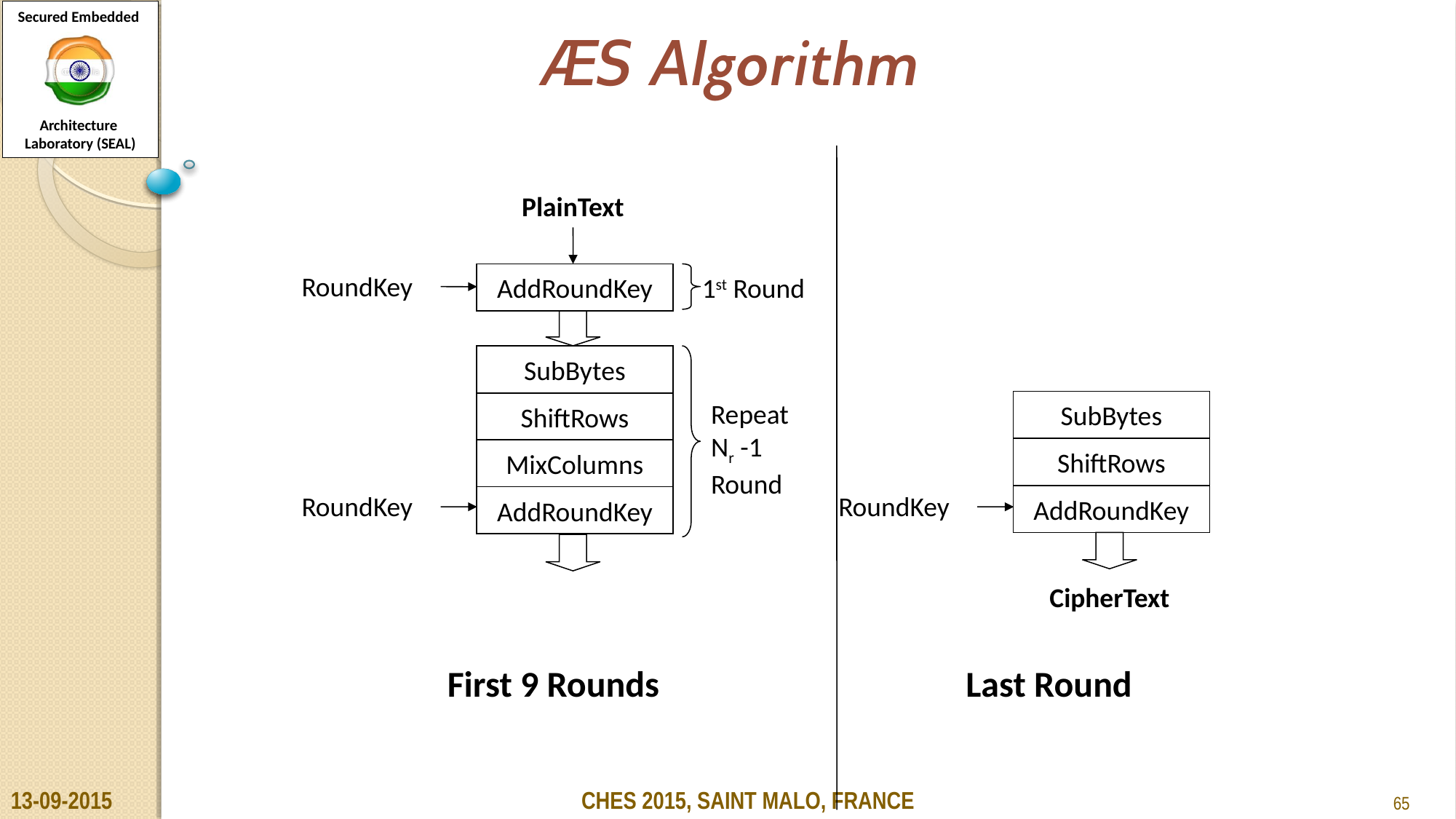

AES Algorithm

PlainText

AddRoundKey

RoundKey
1st Round

SubBytes

Repeat Nr -1 Round
SubBytes
ShiftRows
ShiftRows
MixColumns
RoundKey
RoundKey
AddRoundKey
AddRoundKey

CipherText
First 9 Rounds
Last Round